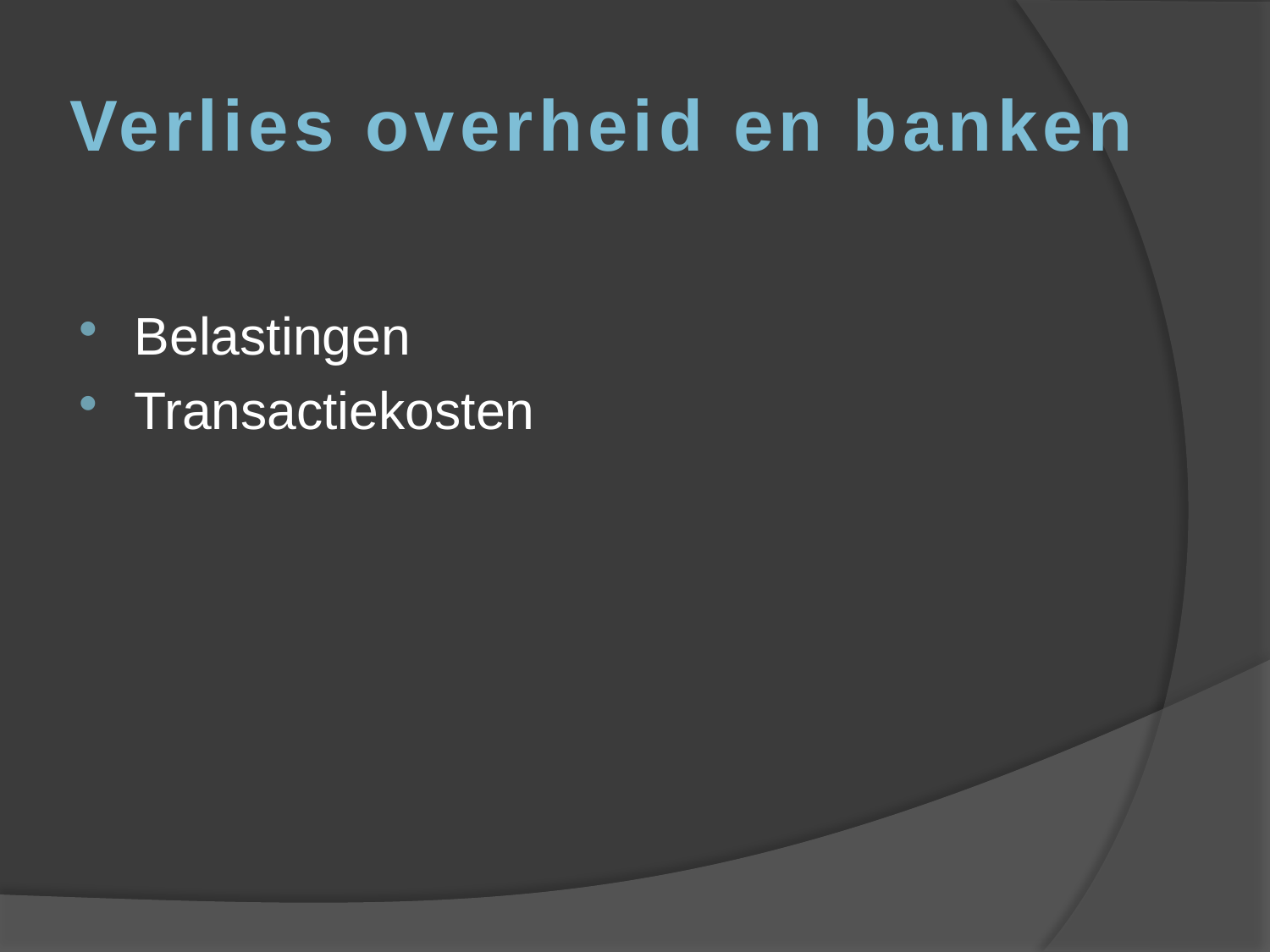

# Verlies overheid en banken

Belastingen
Transactiekosten